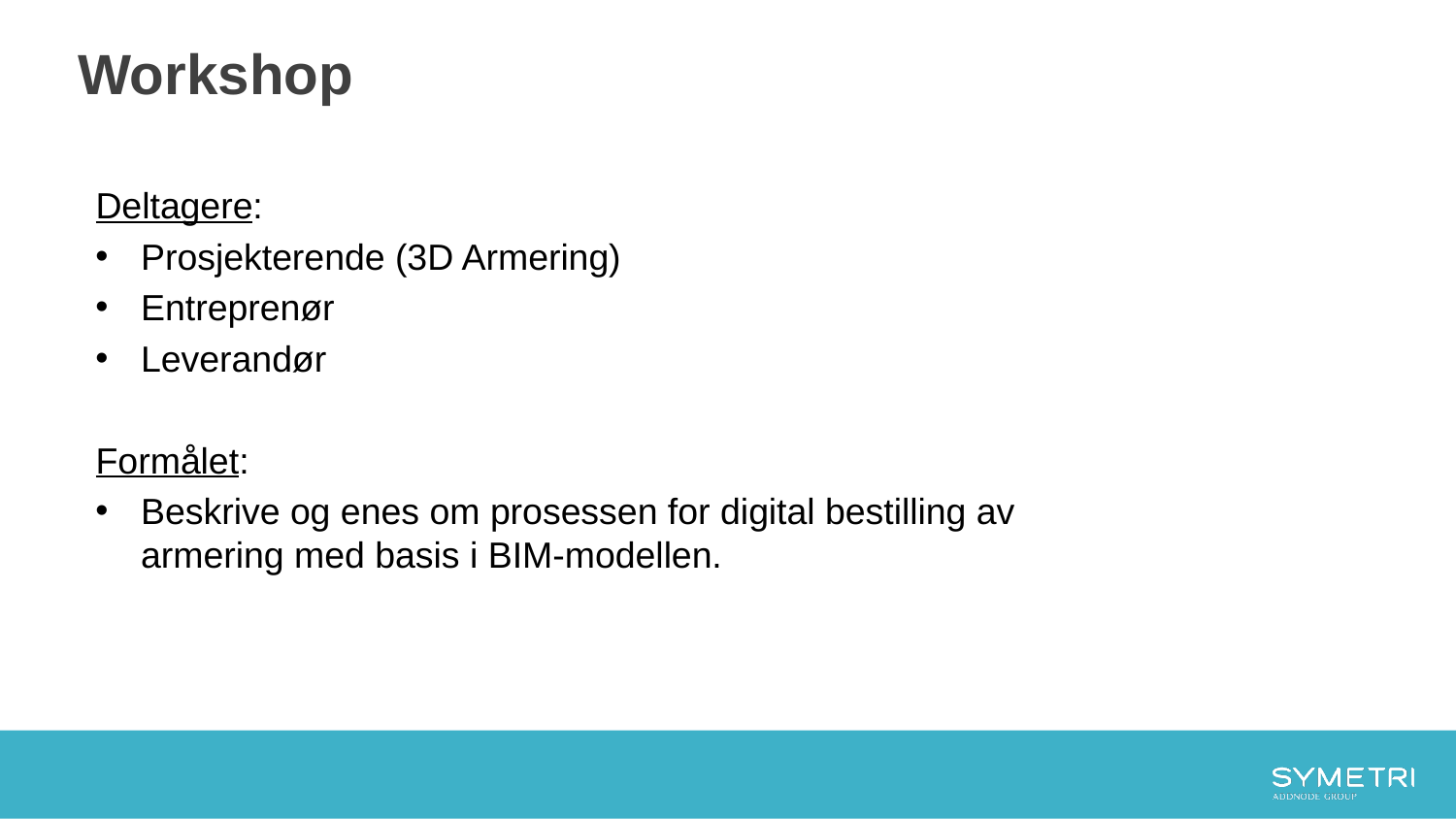

# Workshop

Deltagere:
Prosjekterende (3D Armering)
Entreprenør
Leverandør

Formålet:
Beskrive og enes om prosessen for digital bestilling av armering med basis i BIM-modellen.